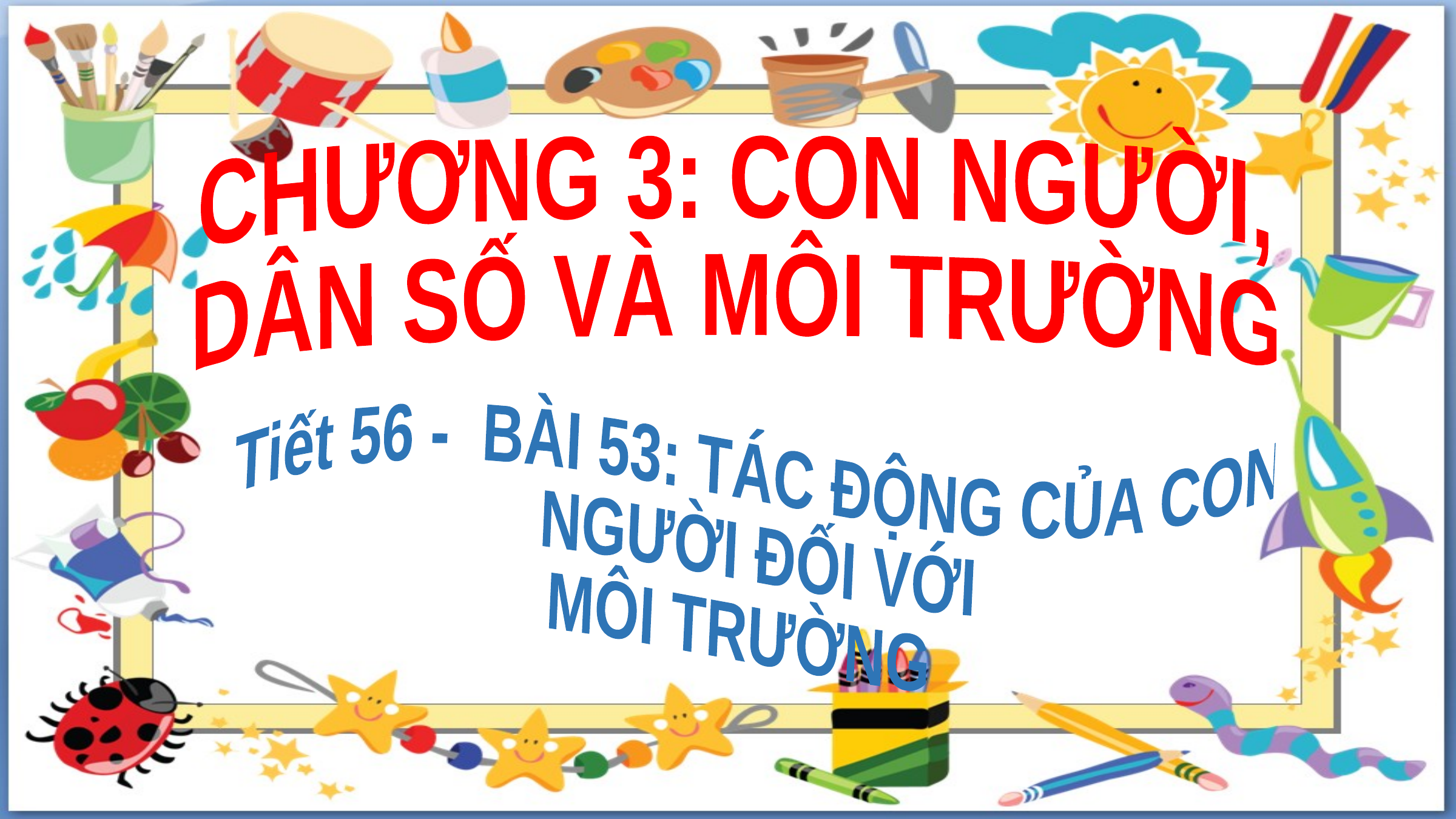

CHƯƠNG 3: CON NGƯỜI,
DÂN SỐ VÀ MÔI TRƯỜNG
 Tiết 56 -  BÀI 53: TÁC ĐỘNG CỦA CON
 NGƯỜI ĐỐI VỚI
MÔI TRƯỜNG